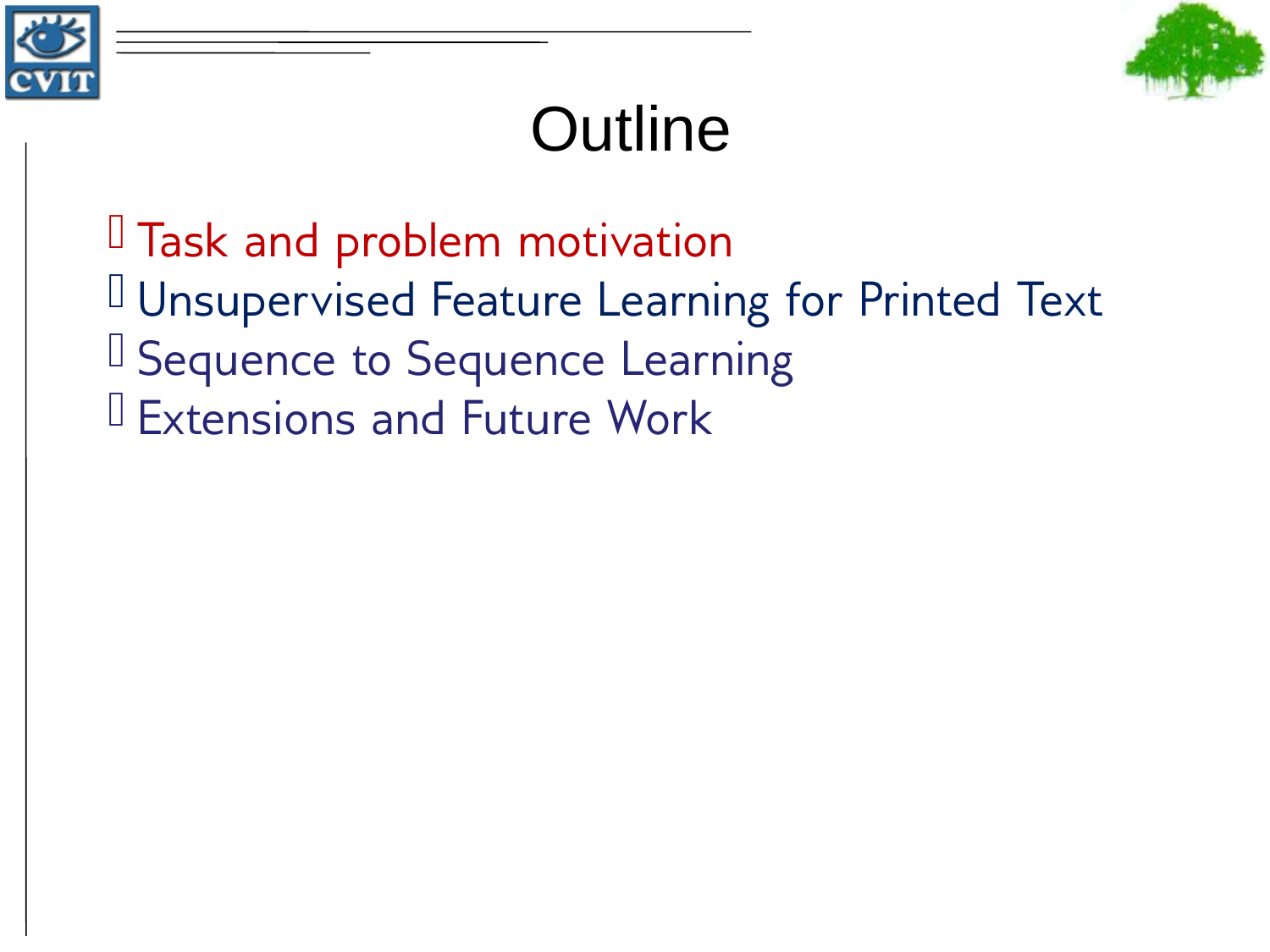

Outline
Task and problem motivation
Unsupervised Feature Learning for Printed Text
Sequence to Sequence Learning
Extensions and Future Work